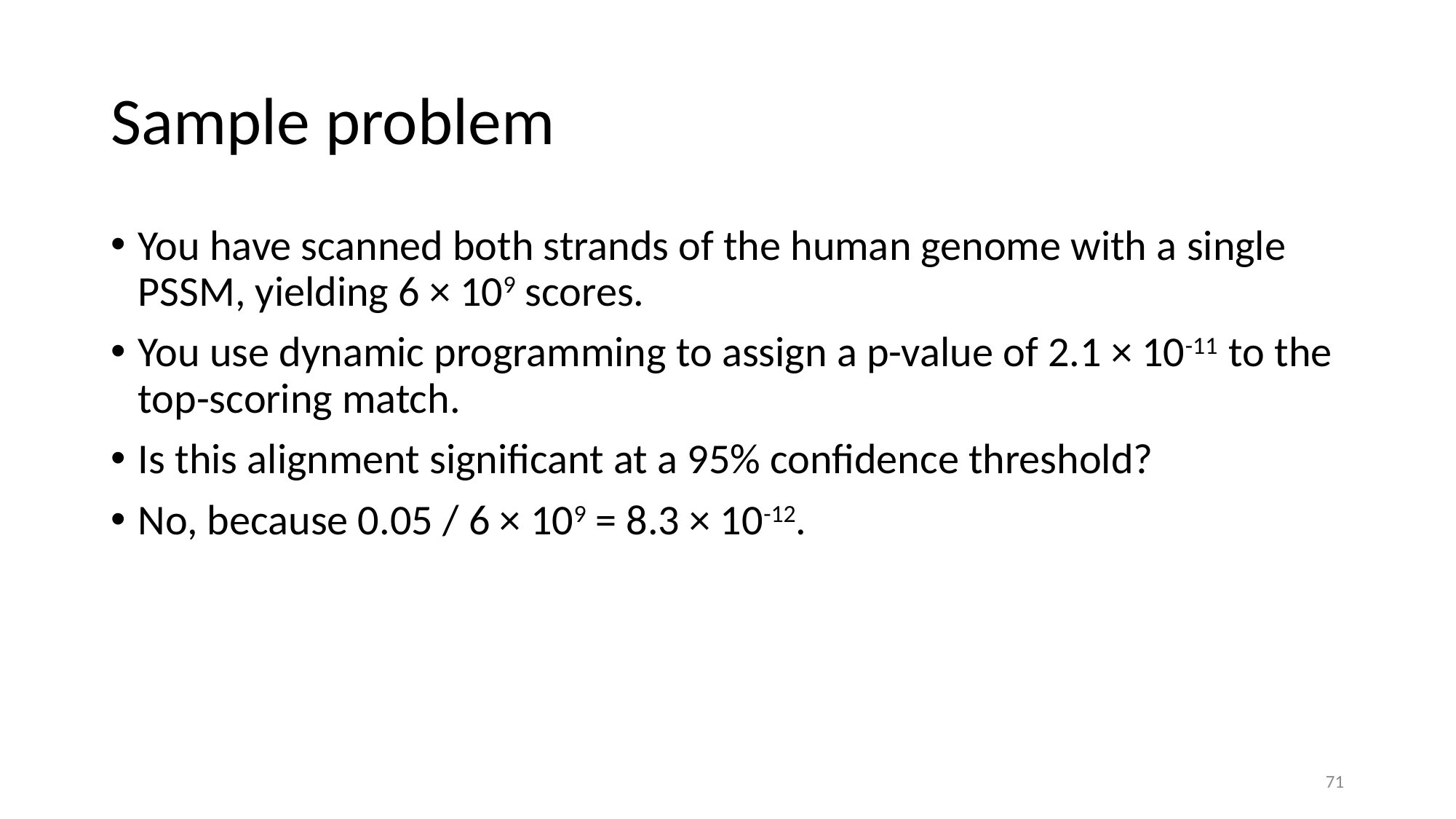

# Sample problem
You have scanned both strands of the human genome with a single PSSM, yielding 6 × 109 scores.
You use dynamic programming to assign a p-value of 2.1 × 10-11  to the top-scoring match.
Is this alignment significant at a 95% confidence threshold?
No, because 0.05 / 6 × 109 = 8.3 × 10-12.
71